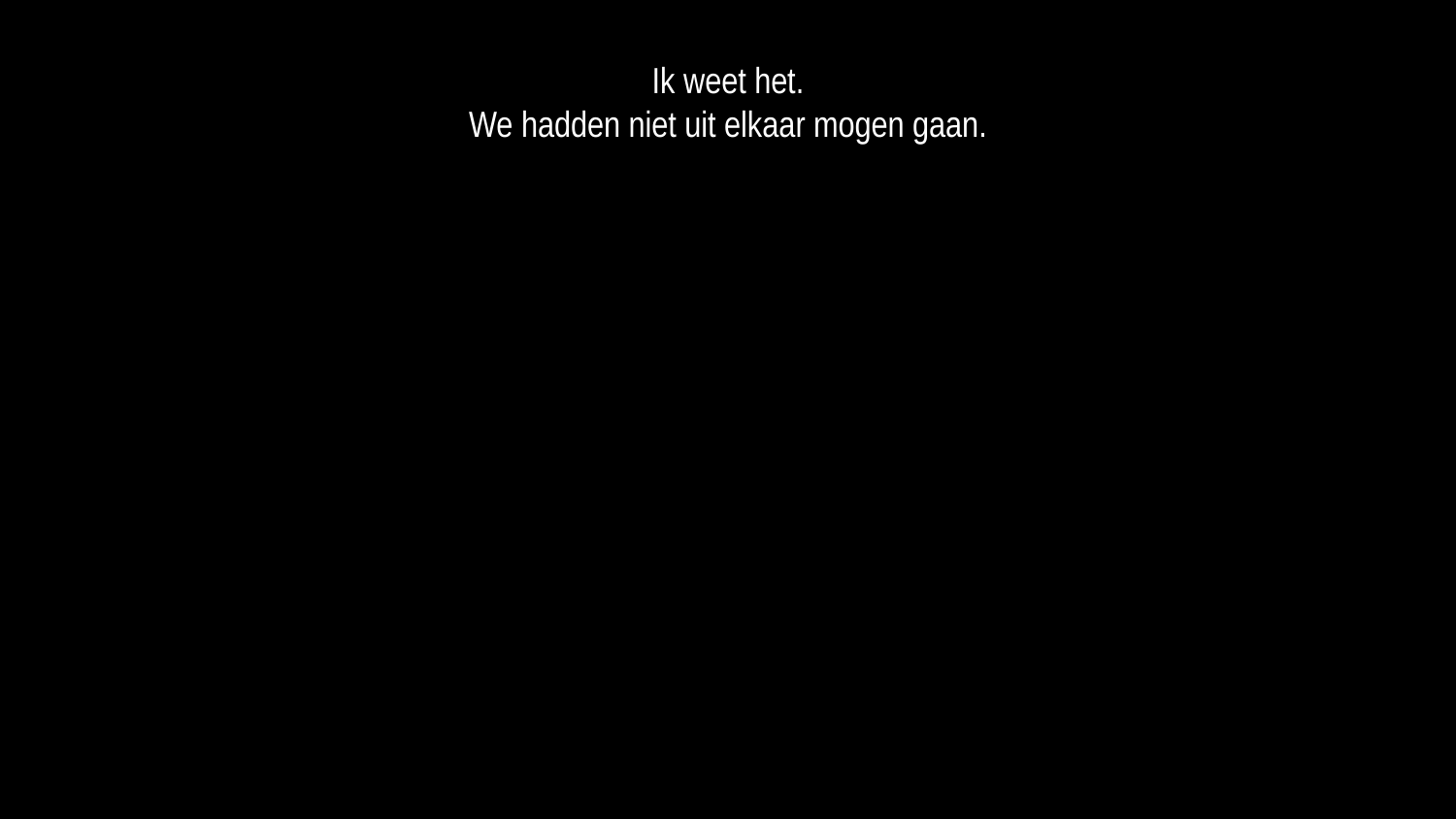

Ik weet het.
We hadden niet uit elkaar mogen gaan.